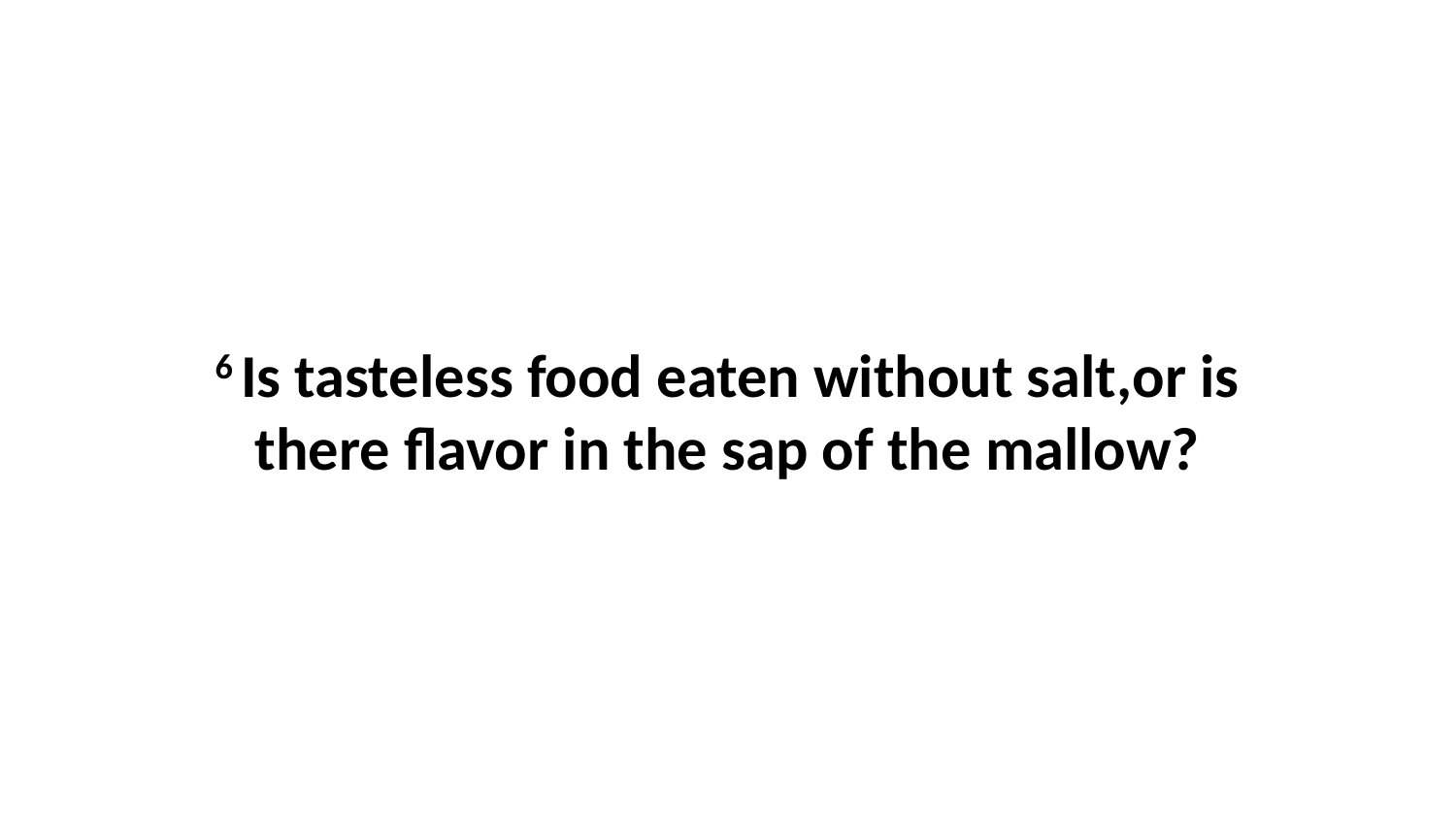

6 Is tasteless food eaten without salt,or is there flavor in the sap of the mallow?